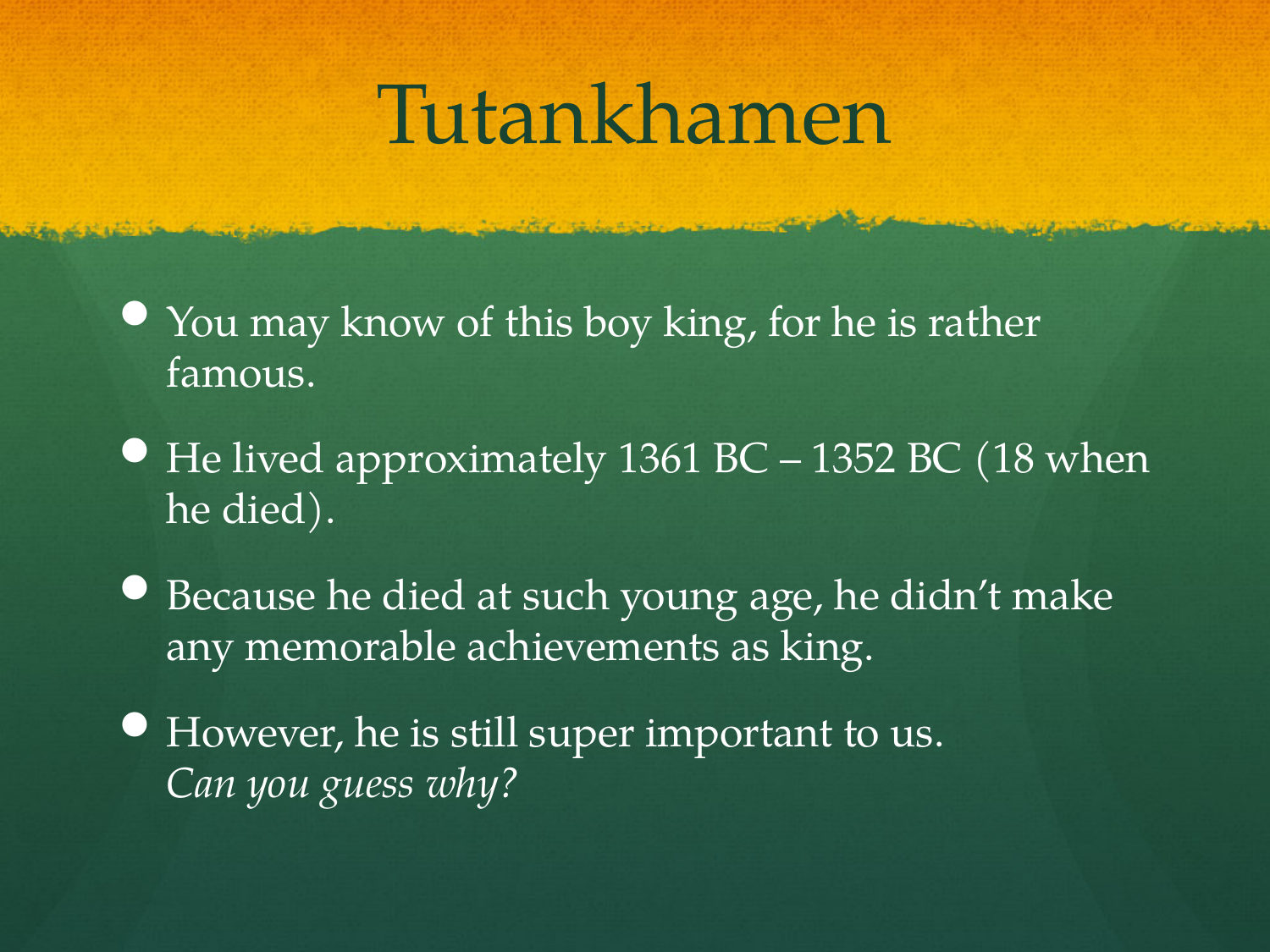

# Tutankhamen
You may know of this boy king, for he is rather famous.
He lived approximately 1361 BC – 1352 BC (18 when he died).
Because he died at such young age, he didn’t make any memorable achievements as king.
However, he is still super important to us.
Can you guess why?